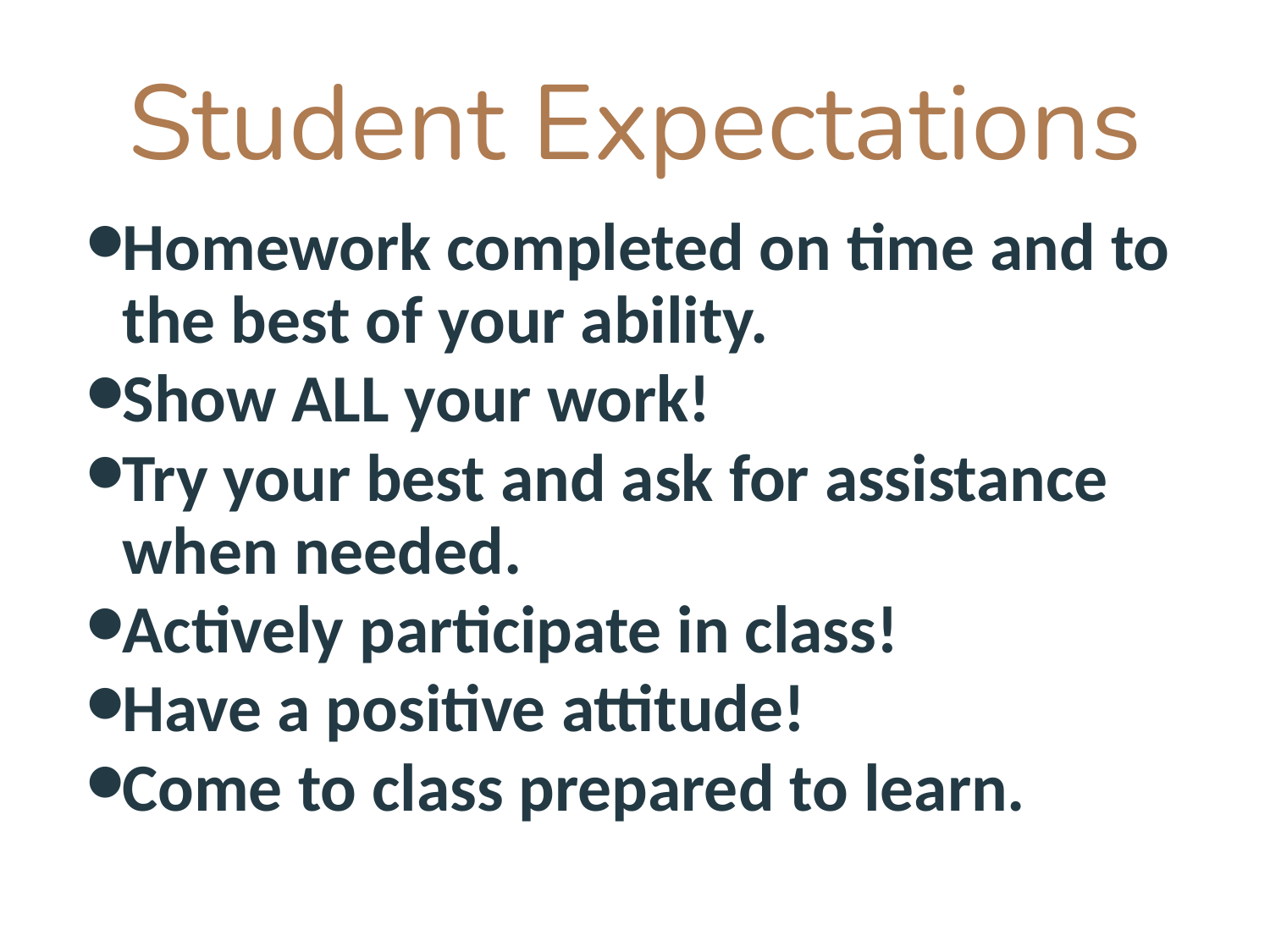

# Student Expectations
Homework completed on time and to the best of your ability.
Show ALL your work!
Try your best and ask for assistance when needed.
Actively participate in class!
Have a positive attitude!
Come to class prepared to learn.